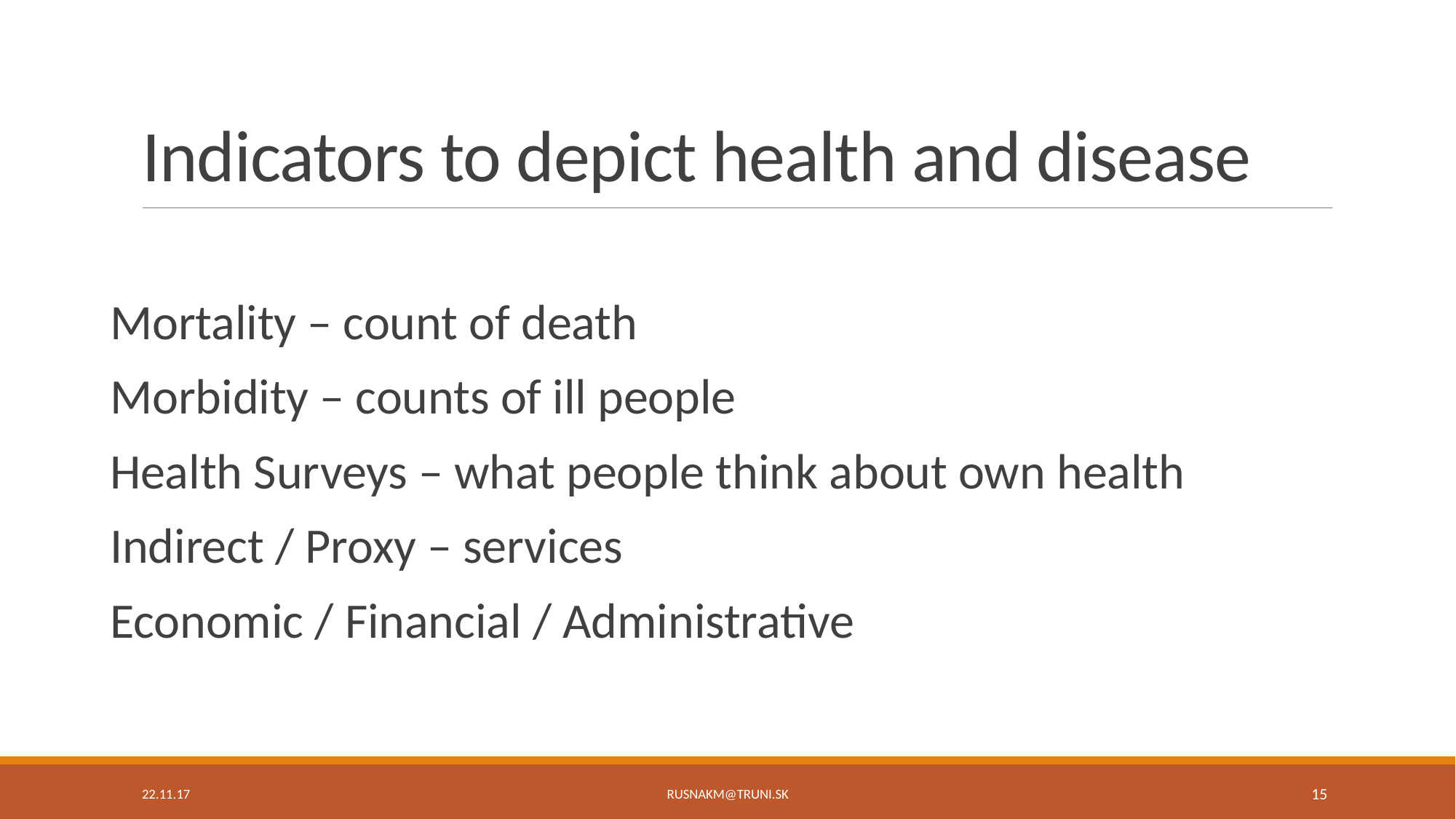

# Indicators to depict health and disease
Mortality – count of death
Morbidity – counts of ill people
Health Surveys – what people think about own health
Indirect / Proxy – services
Economic / Financial / Administrative
22.11.17
15
rusnakm@truni.sk